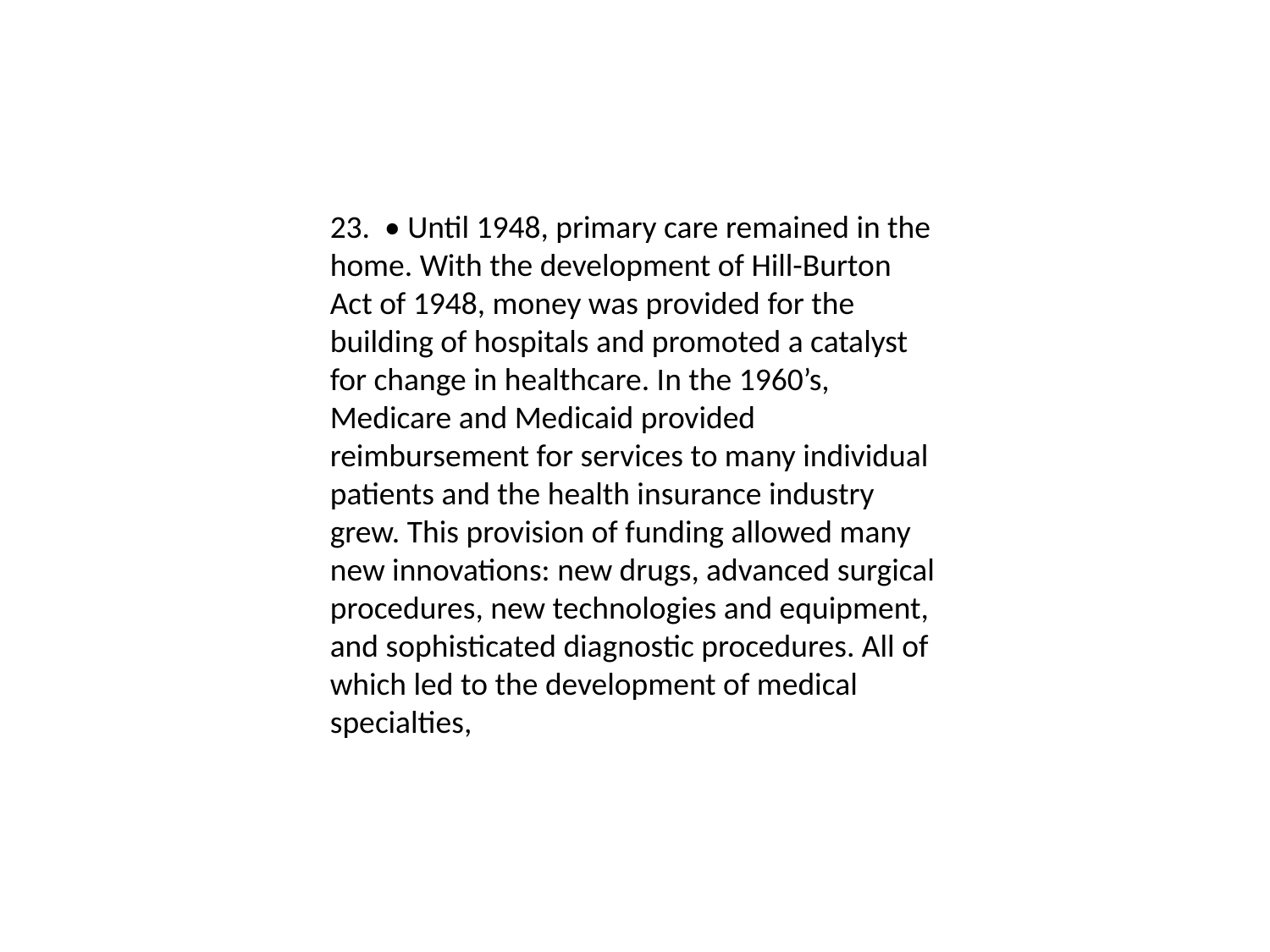

23.  • Until 1948, primary care remained in the home. With the development of Hill-Burton Act of 1948, money was provided for the building of hospitals and promoted a catalyst for change in healthcare. In the 1960’s, Medicare and Medicaid provided reimbursement for services to many individual patients and the health insurance industry grew. This provision of funding allowed many new innovations: new drugs, advanced surgical procedures, new technologies and equipment, and sophisticated diagnostic procedures. All of which led to the development of medical specialties,